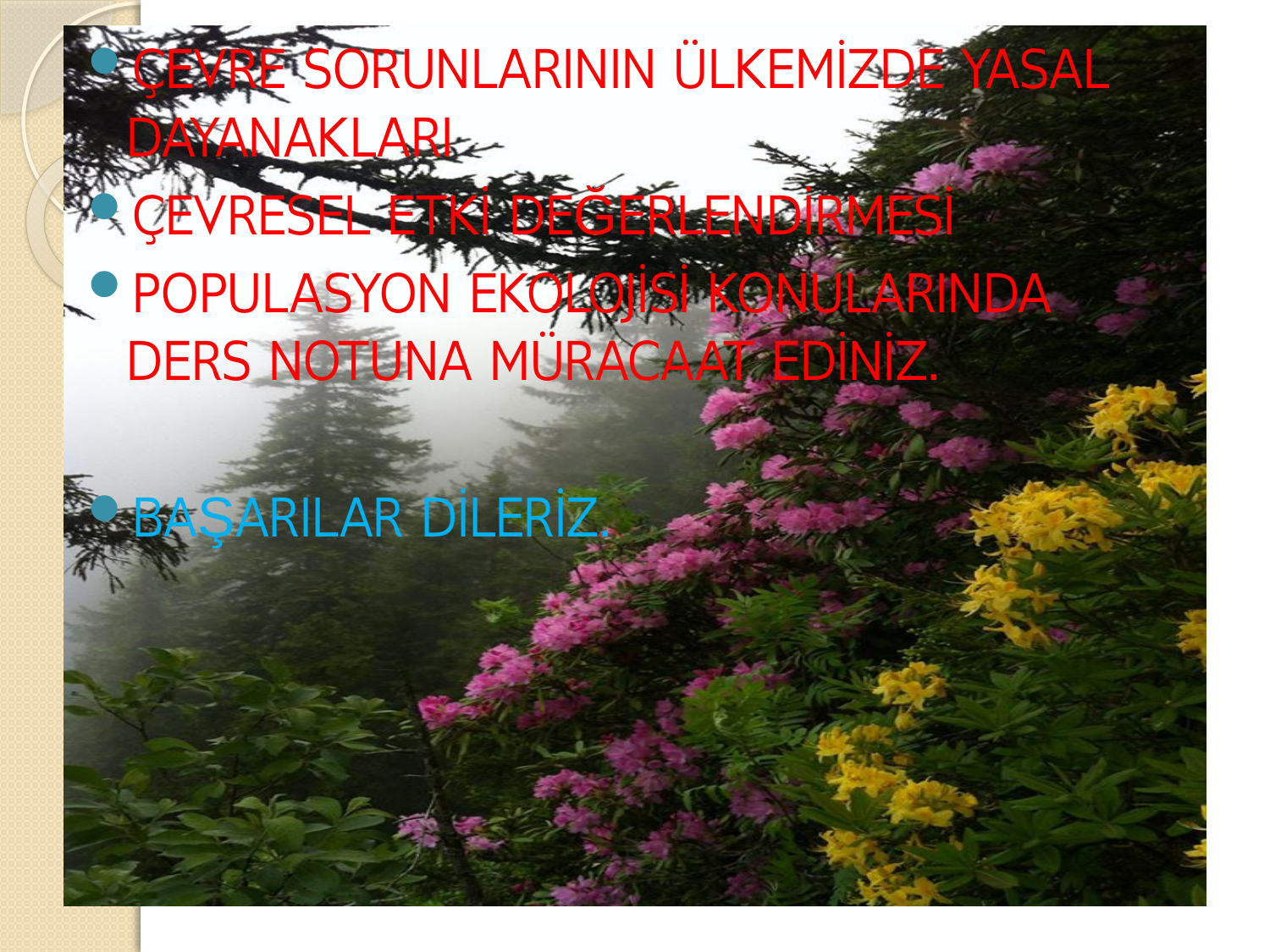

ÇEVRE SORUNLARININ ÜLKEMİZDE YASAL DAYANAKLARI
ÇEVRESEL ETKİ DEĞERLENDİRMESİ
POPULASYON EKOLOJİSİ KONULARINDA DERS NOTUNA MÜRACAAT EDİNİZ.

BAŞARILAR DİLERİZ.